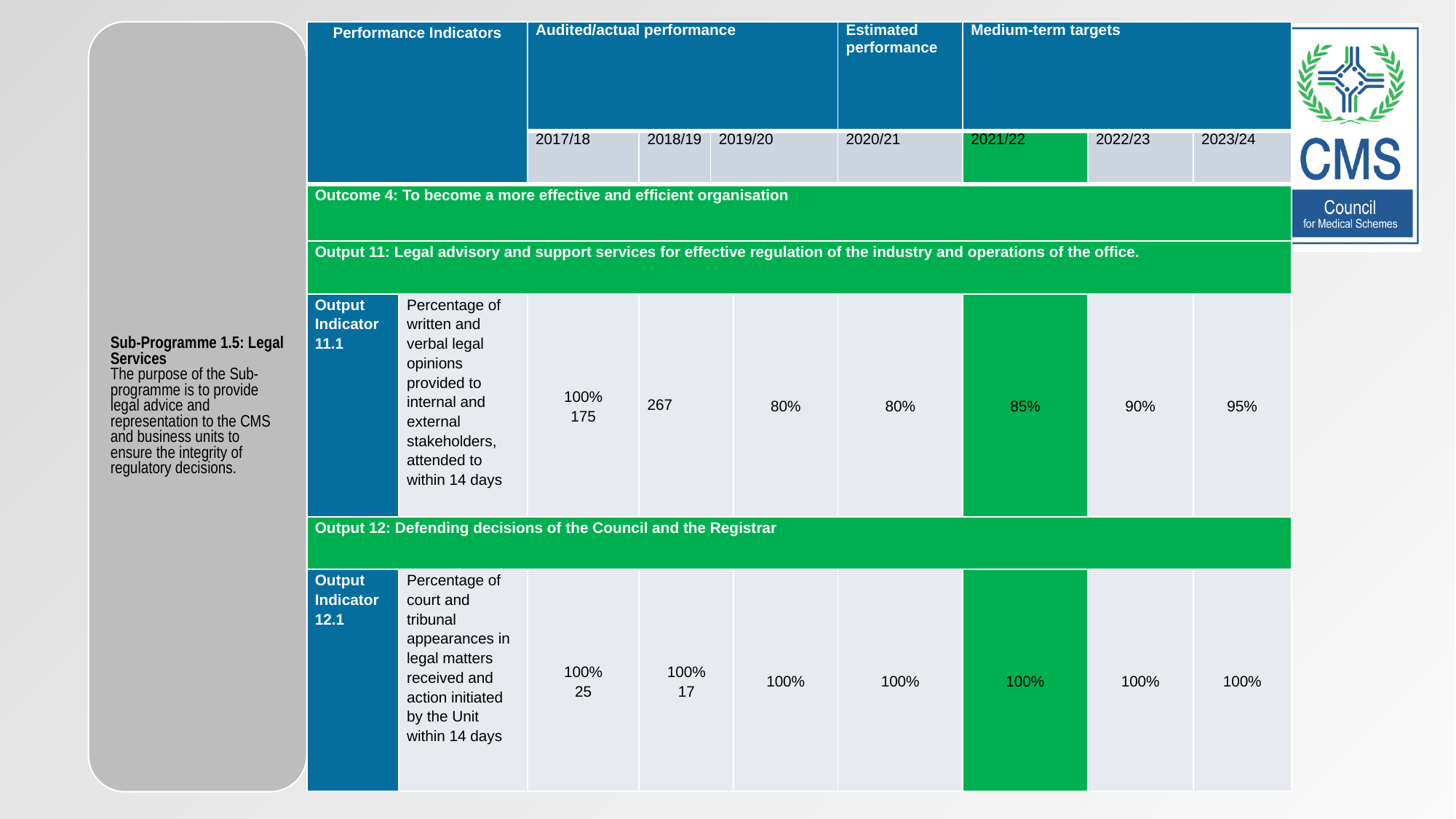

30
Sub-Programme 1.5: Legal Services
The purpose of the Sub-programme is to provide legal advice and representation to the CMS and business units to ensure the integrity of regulatory decisions.
| Performance Indicators | Audited/actual performance | Audited/actual performance |  |  |  | Estimated performance | Medium-term targets |  |  |
| --- | --- | --- | --- | --- | --- | --- | --- | --- | --- |
|  | 2017/18 | 2017/18 | 2018/19 | 2019/20 |  | 2020/21 | 2021/22 | 2022/23 | 2023/24 |
| Outcome 4: To become a more effective and efficient organisation |  |  |  |  |  |  |  |  |  |
| Output 11: Legal advisory and support services for effective regulation of the industry and operations of the office. |  |  |  |  |  |  |  |  |  |
| Output Indicator 11.1 | Percentage of written and verbal legal opinions provided to internal and external stakeholders, attended to within 14 days | 100% 175 | 267 | 80% | 80% | 80% | 85% | 90% | 95% |
| Output 12: Defending decisions of the Council and the Registrar |  |  |  |  |  |  |  |  |  |
| Output Indicator 12.1 | Percentage of court and tribunal appearances in legal matters received and action initiated by the Unit within 14 days | 100% 25 | 100% 17 | 100% | 100% | 100% | 100% | 100% | 100% |